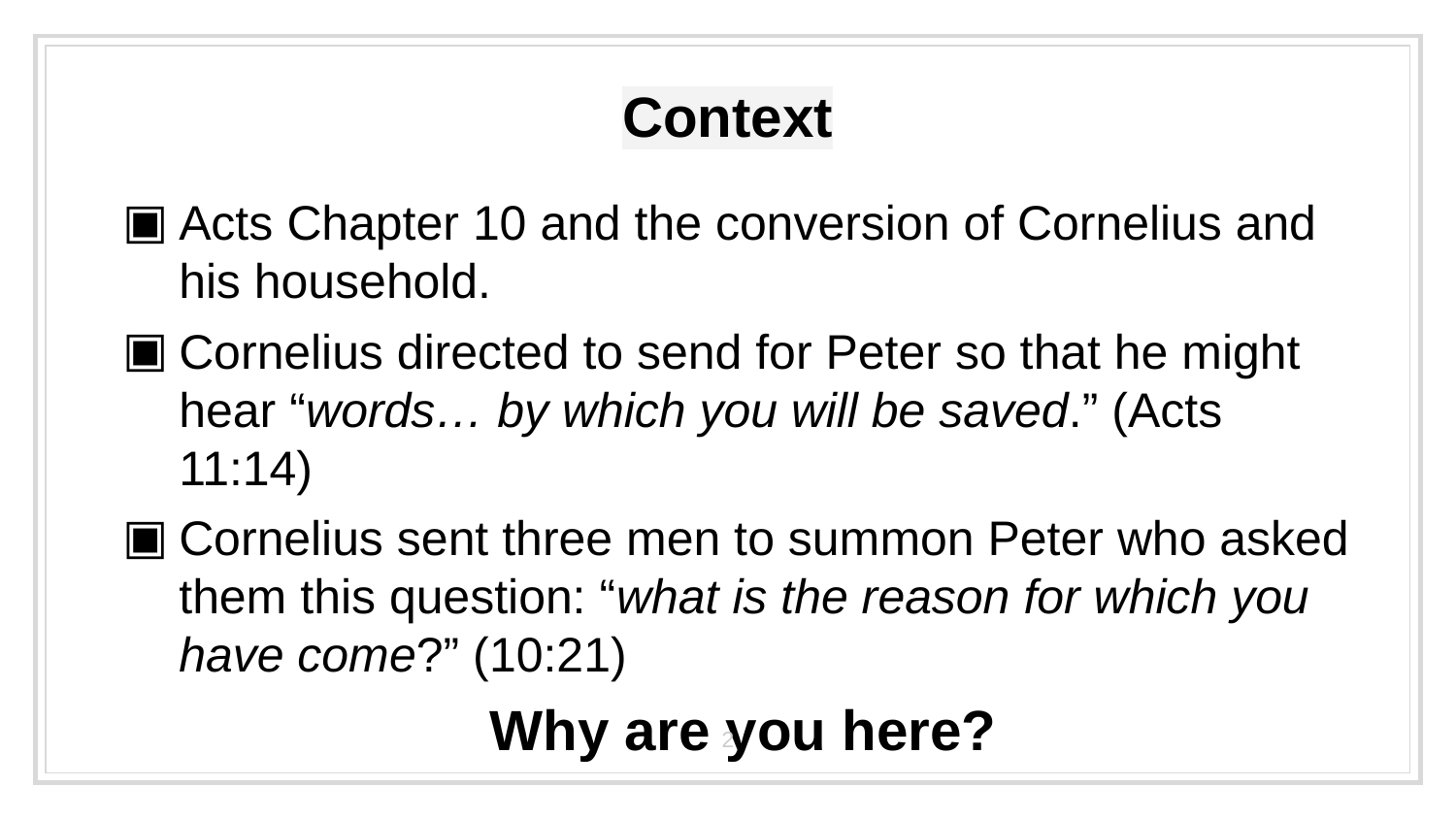

# Context
Acts Chapter 10 and the conversion of Cornelius and his household.
Cornelius directed to send for Peter so that he might hear “words… by which you will be saved.” (Acts 11:14)
Cornelius sent three men to summon Peter who asked them this question: “what is the reason for which you have come?” (10:21)
Why are you here?
2